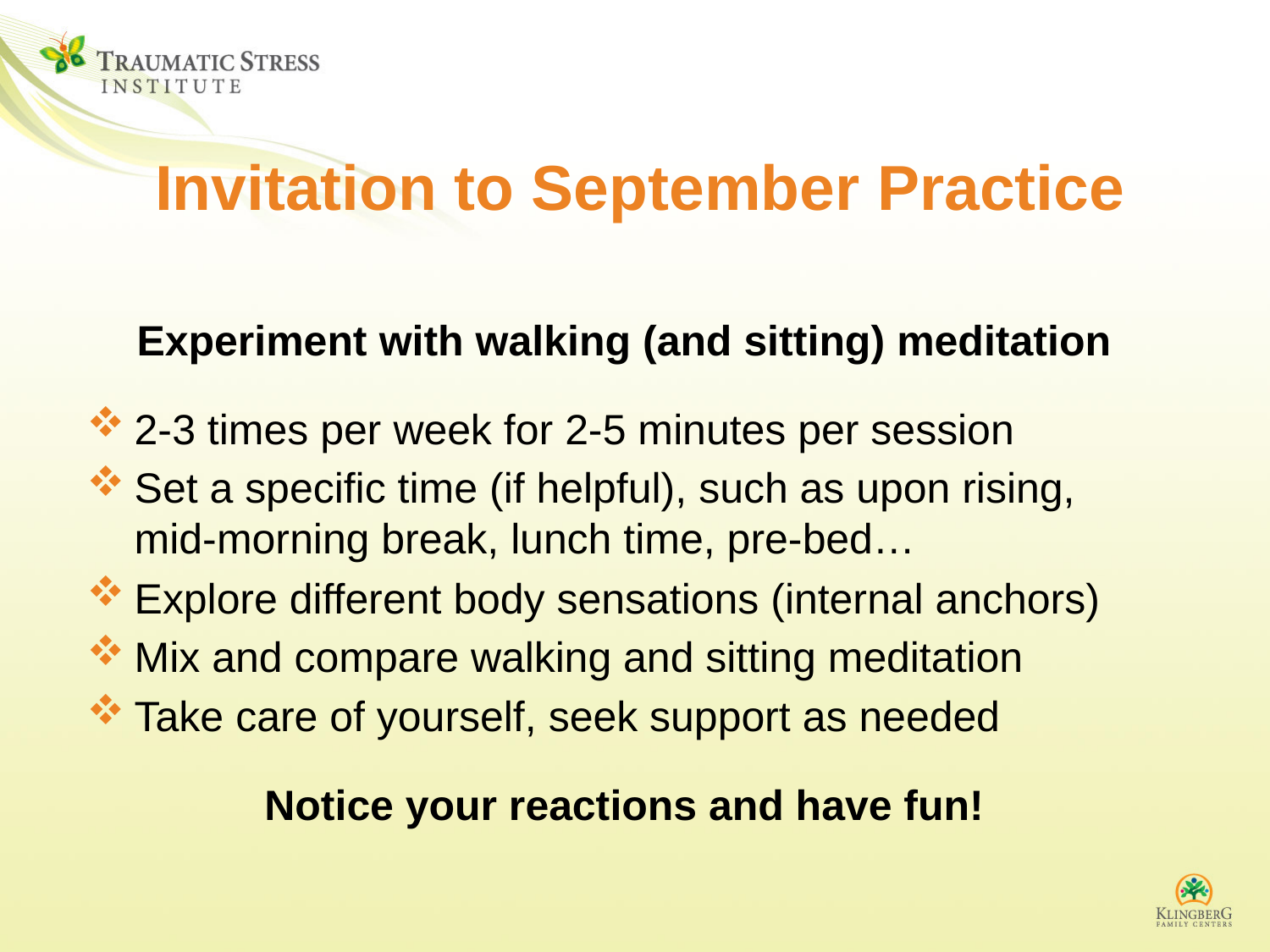

# Invitation to September Practice

Experiment with walking (and sitting) meditation

2-3 times per week for 2-5 minutes per session
Set a specific time (if helpful), such as upon rising, mid-morning break, lunch time, pre-bed…
Explore different body sensations (internal anchors)
Mix and compare walking and sitting meditation
Take care of yourself, seek support as needed

Notice your reactions and have fun!